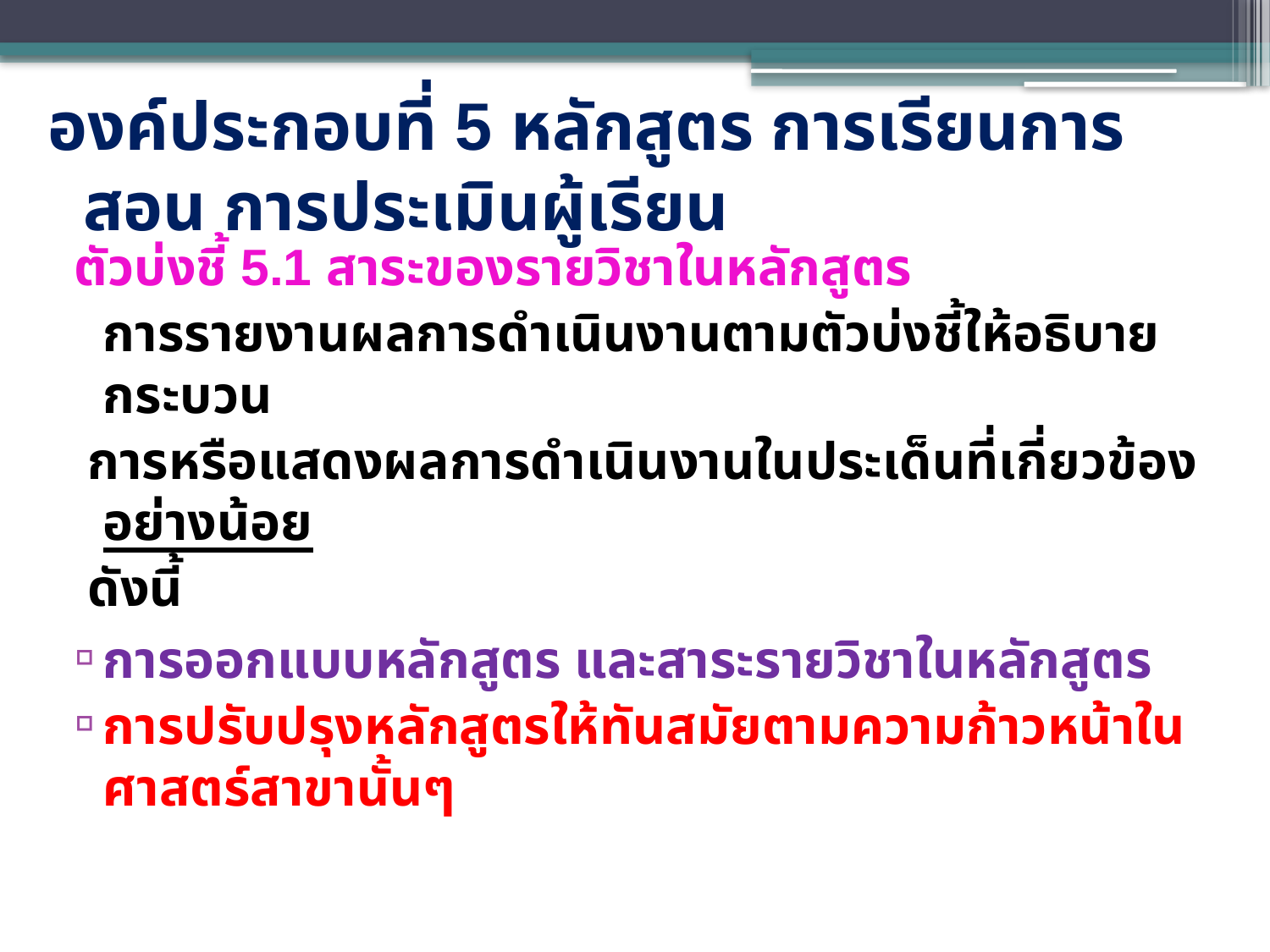

# องค์ประกอบที่ 5 หลักสูตร การเรียนการสอน การประเมินผู้เรียน
ตัวบ่งชี้ 5.1 สาระของรายวิชาในหลักสูตร
		การรายงานผลการดำเนินงานตามตัวบ่งชี้ให้อธิบายกระบวน
 การหรือแสดงผลการดำเนินงานในประเด็นที่เกี่ยวข้องอย่างน้อย
 ดังนี้

การออกแบบหลักสูตร และสาระรายวิชาในหลักสูตร
การปรับปรุงหลักสูตรให้ทันสมัยตามความก้าวหน้าในศาสตร์สาขานั้นๆ